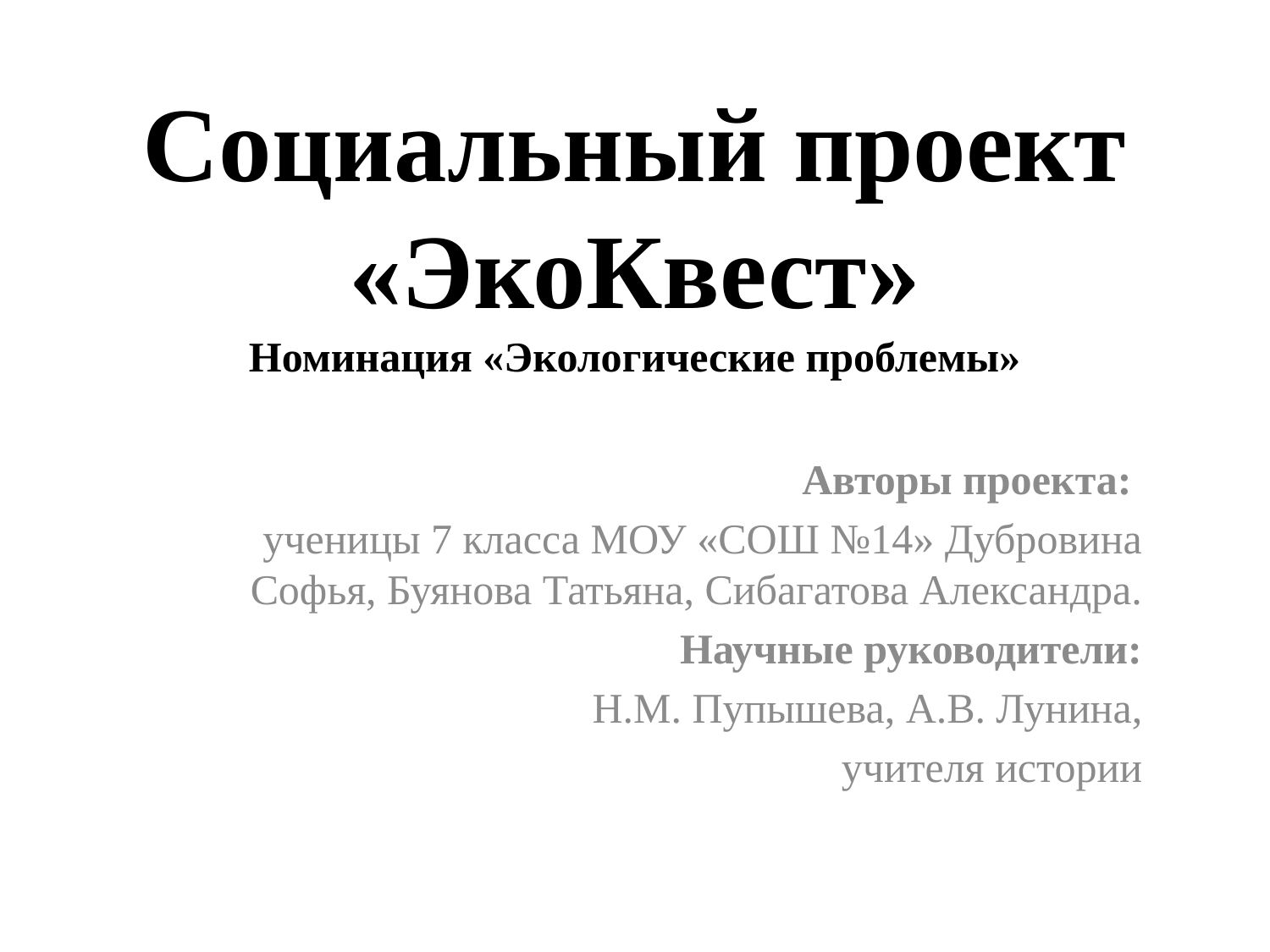

# Социальный проект «ЭкоКвест» Номинация «Экологические проблемы»
Авторы проекта:
ученицы 7 класса МОУ «СОШ №14» Дубровина Софья, Буянова Татьяна, Сибагатова Александра.
Научные руководители:
Н.М. Пупышева, А.В. Лунина,
 учителя истории